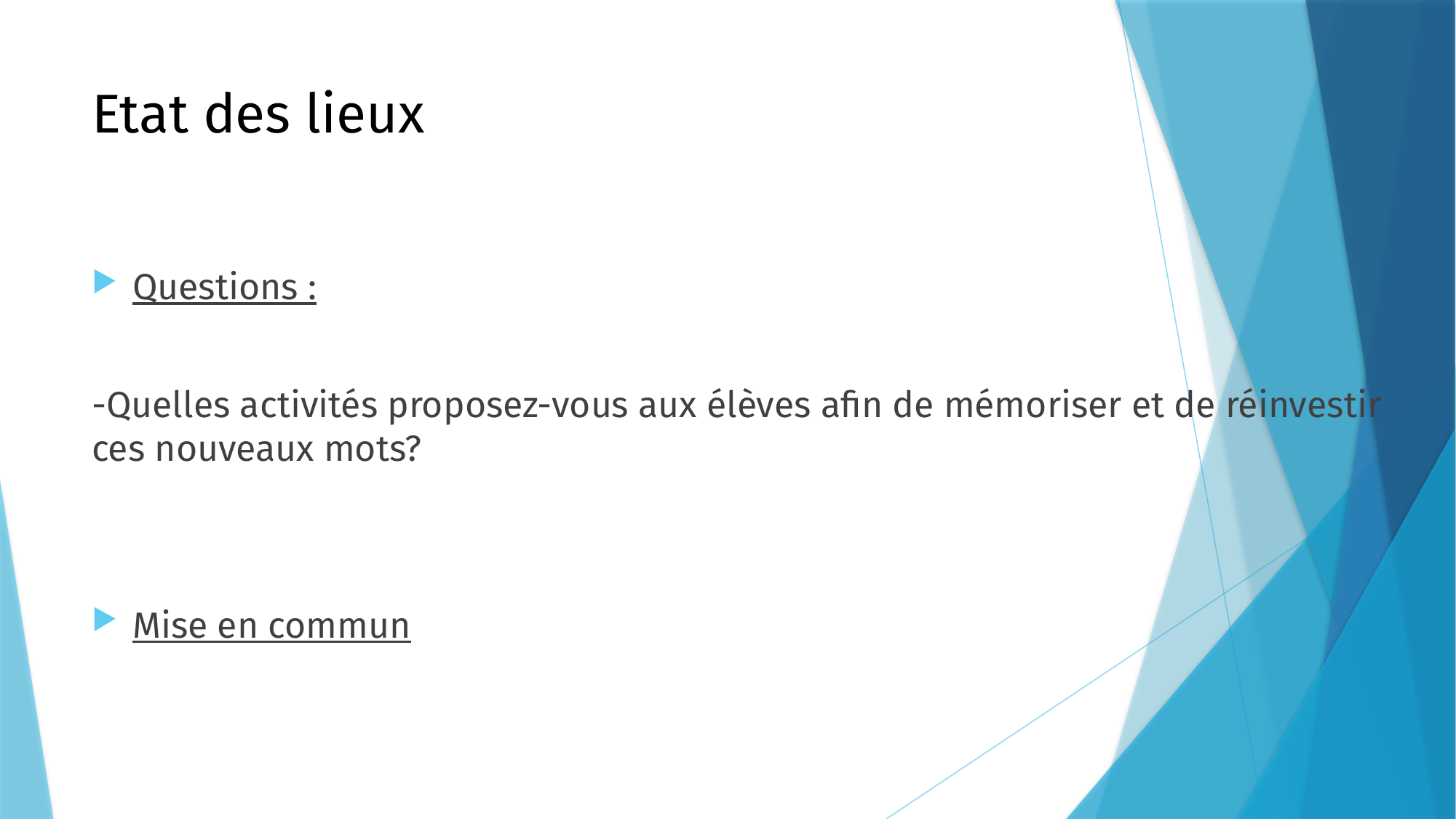

# Etat des lieux
Questions :

-Quelles activités proposez-vous aux élèves afin de mémoriser et de réinvestir ces nouveaux mots?

Mise en commun